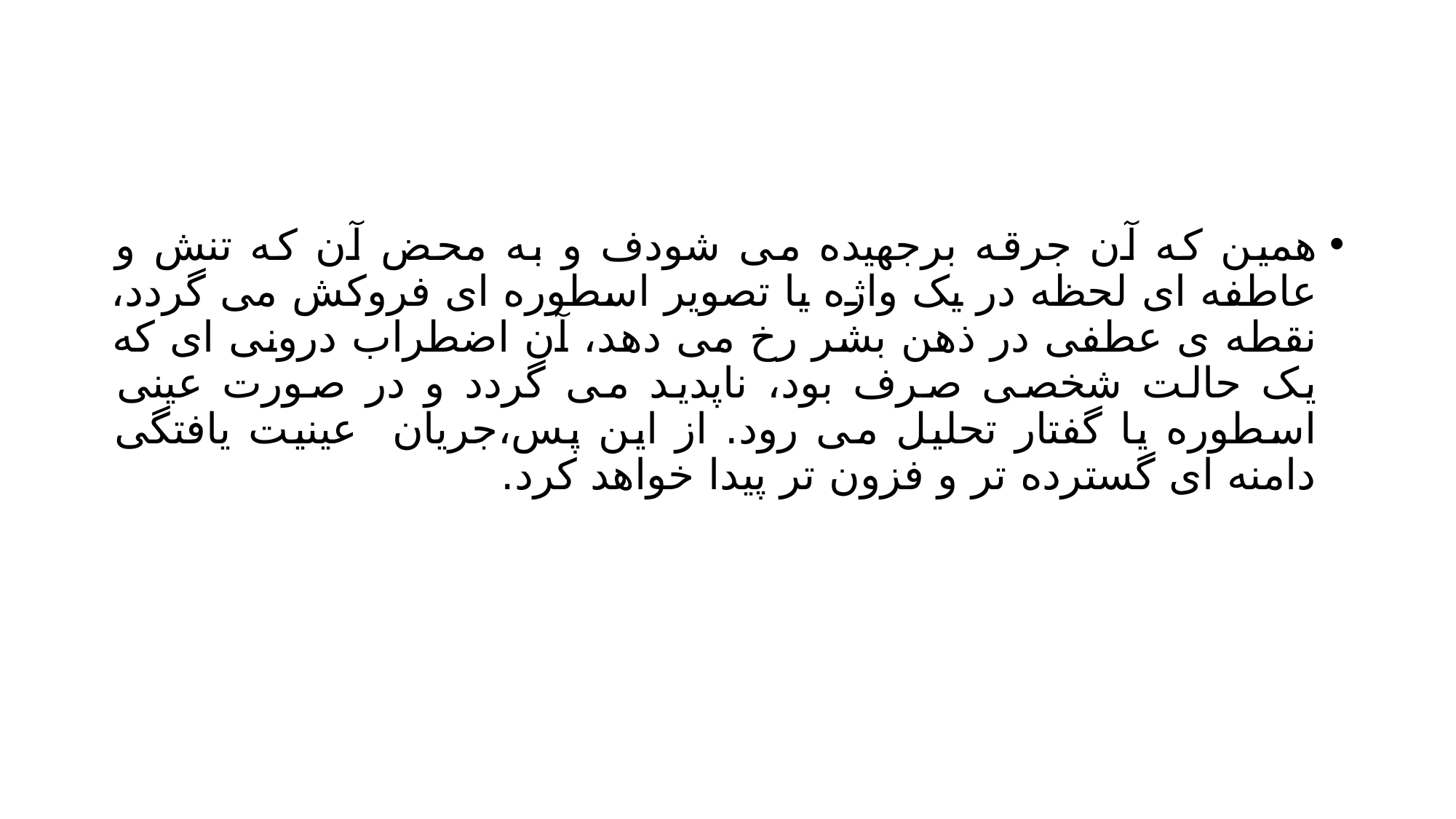

#
همین که آن جرقه برجهیده می شودف و به محض آن که تنش و عاطفه ای لحظه در یک واژه یا تصویر اسطوره ای فروکش می گردد، نقطه ی عطفی در ذهن بشر رخ می دهد، آن اضطراب درونی ای که یک حالت شخصی صرف بود، ناپدید می گردد و در صورت عینی اسطوره یا گفتار تحلیل می رود. از این پس،جریان  عینیت یافتگی دامنه ای گسترده تر و فزون تر پیدا خواهد کرد.